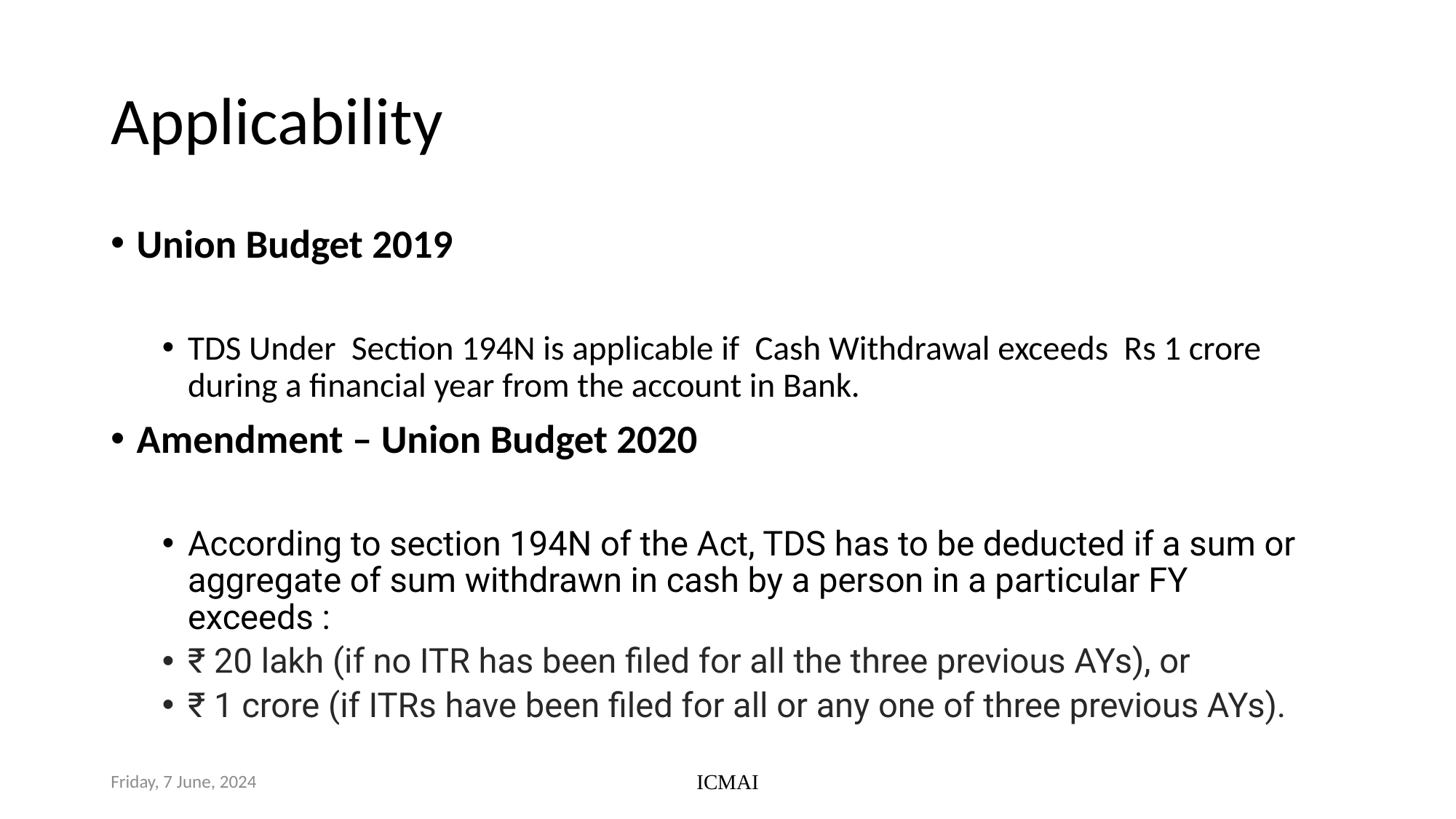

# Applicability
Union Budget 2019

TDS Under  Section 194N is applicable if  Cash Withdrawal exceeds  Rs 1 crore during a financial year from the account in Bank.
Amendment – Union Budget 2020

According to section 194N of the Act, TDS has to be deducted if a sum or aggregate of sum withdrawn in cash by a person in a particular FY exceeds :
₹ 20 lakh (if no ITR has been filed for all the three previous AYs), or
₹ 1 crore (if ITRs have been filed for all or any one of three previous AYs).

Friday, 7 June, 2024
ICMAI